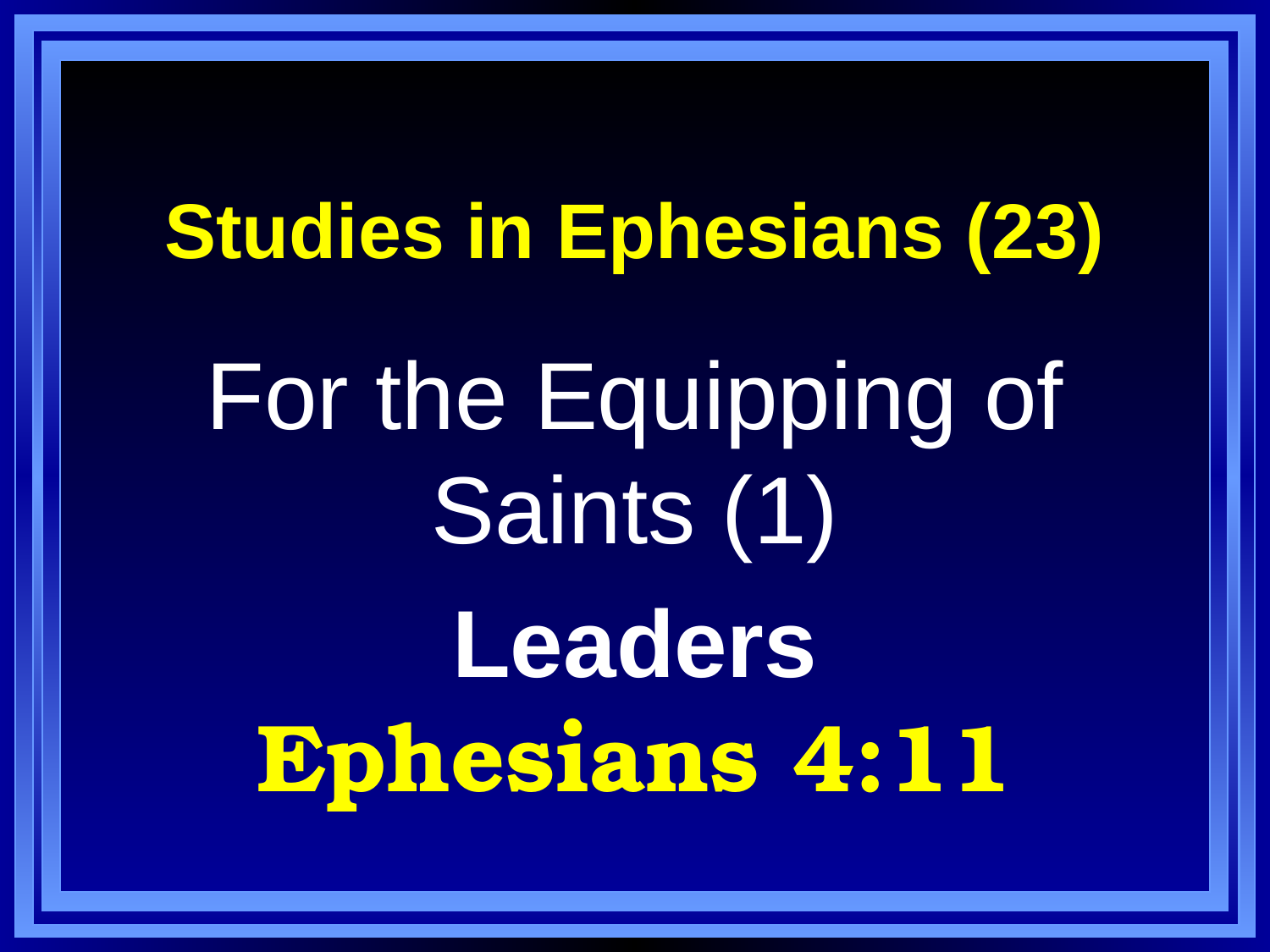

# Studies in Ephesians (23)
For the Equipping of Saints (1)
Leaders
Ephesians 4:11